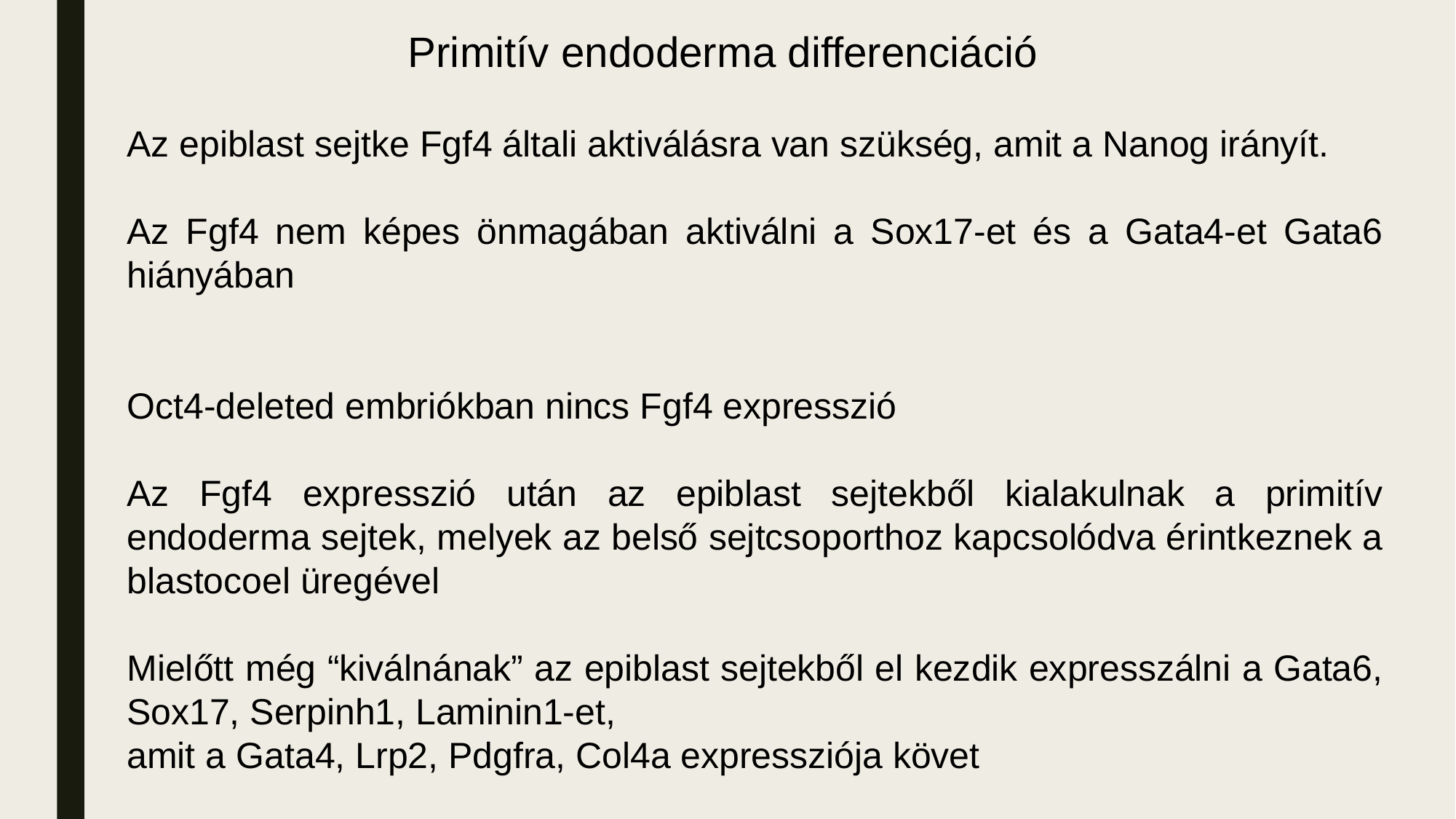

Primitív endoderma differenciáció
Az epiblast sejtke Fgf4 általi aktiválásra van szükség, amit a Nanog irányít.

Az Fgf4 nem képes önmagában aktiválni a Sox17-et és a Gata4-et Gata6 hiányában

Oct4-deleted embriókban nincs Fgf4 expresszió

Az Fgf4 expresszió után az epiblast sejtekből kialakulnak a primitív endoderma sejtek, melyek az belső sejtcsoporthoz kapcsolódva érintkeznek a blastocoel üregével

Mielőtt még “kiválnának” az epiblast sejtekből el kezdik expresszálni a Gata6, Sox17, Serpinh1, Laminin1-et,
amit a Gata4, Lrp2, Pdgfra, Col4a expressziója követ